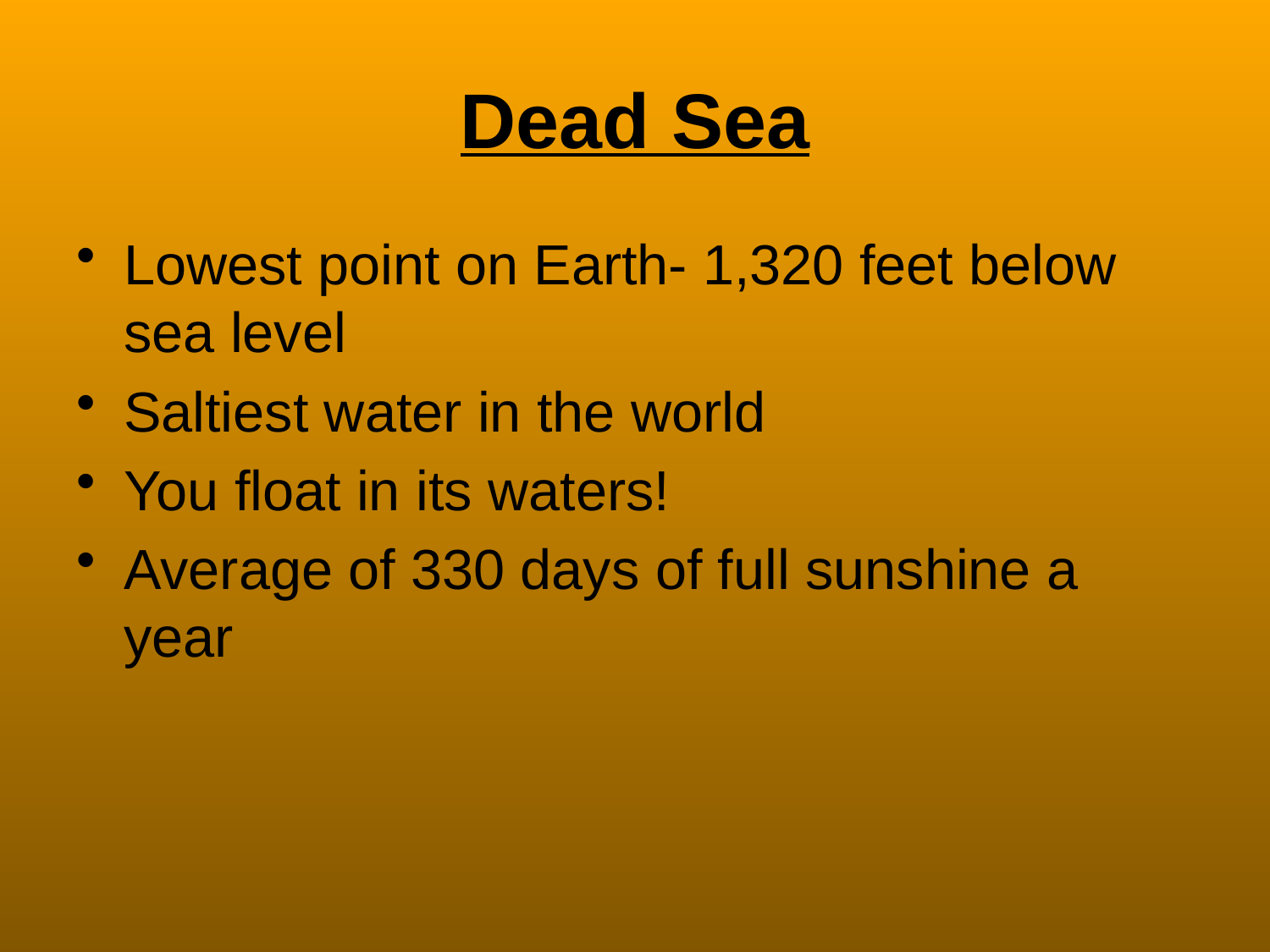

# Dead Sea
Lowest point on Earth- 1,320 feet below sea level
Saltiest water in the world
You float in its waters!
Average of 330 days of full sunshine a year